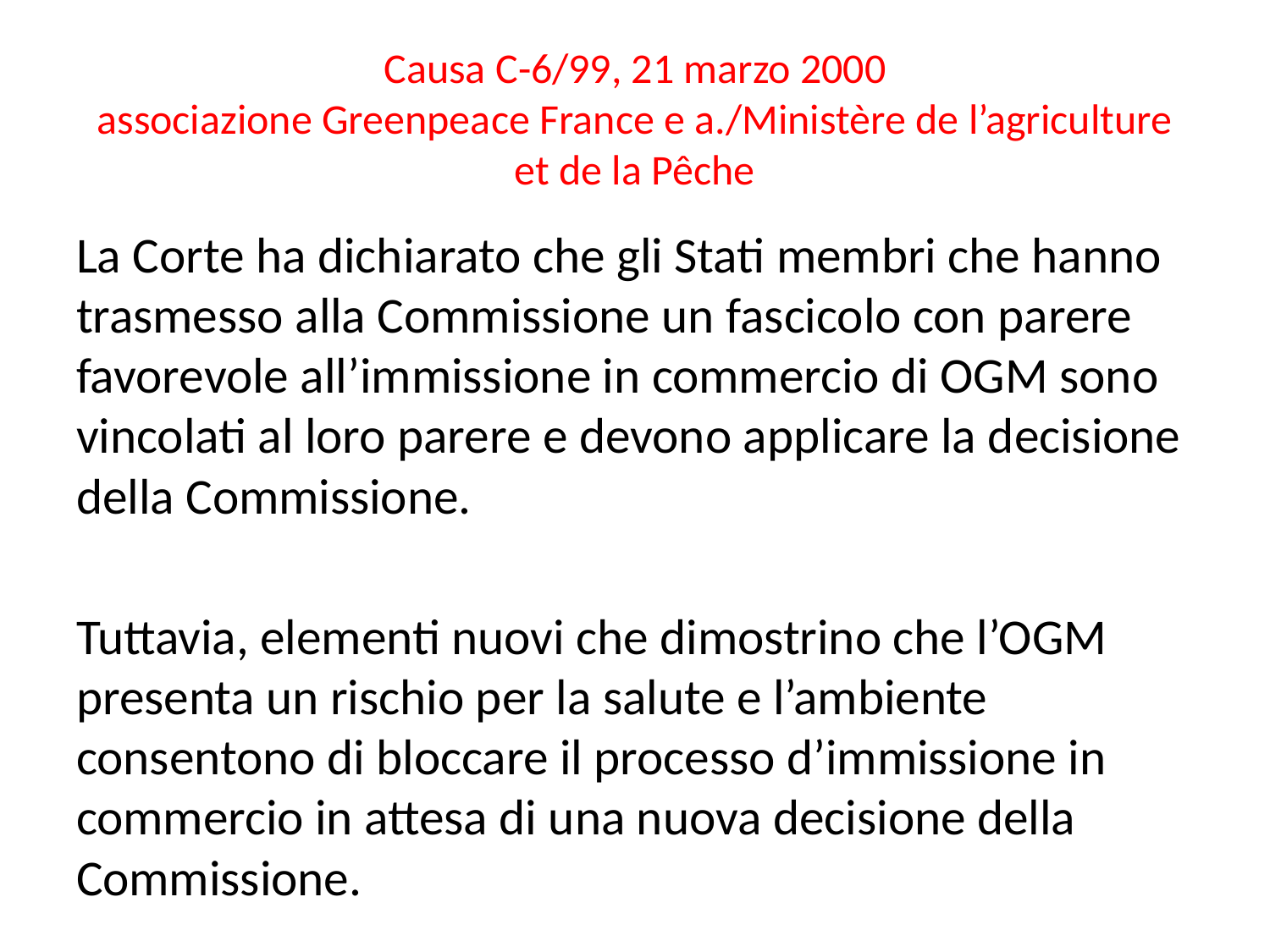

# Causa C-6/99, 21 marzo 2000 associazione Greenpeace France e a./Ministère de l’agriculture et de la Pêche
La Corte ha dichiarato che gli Stati membri che hanno trasmesso alla Commissione un fascicolo con parere favorevole all’immissione in commercio di OGM sono vincolati al loro parere e devono applicare la decisione della Commissione.

Tuttavia, elementi nuovi che dimostrino che l’OGM presenta un rischio per la salute e l’ambiente consentono di bloccare il processo d’immissione in commercio in attesa di una nuova decisione della Commissione.